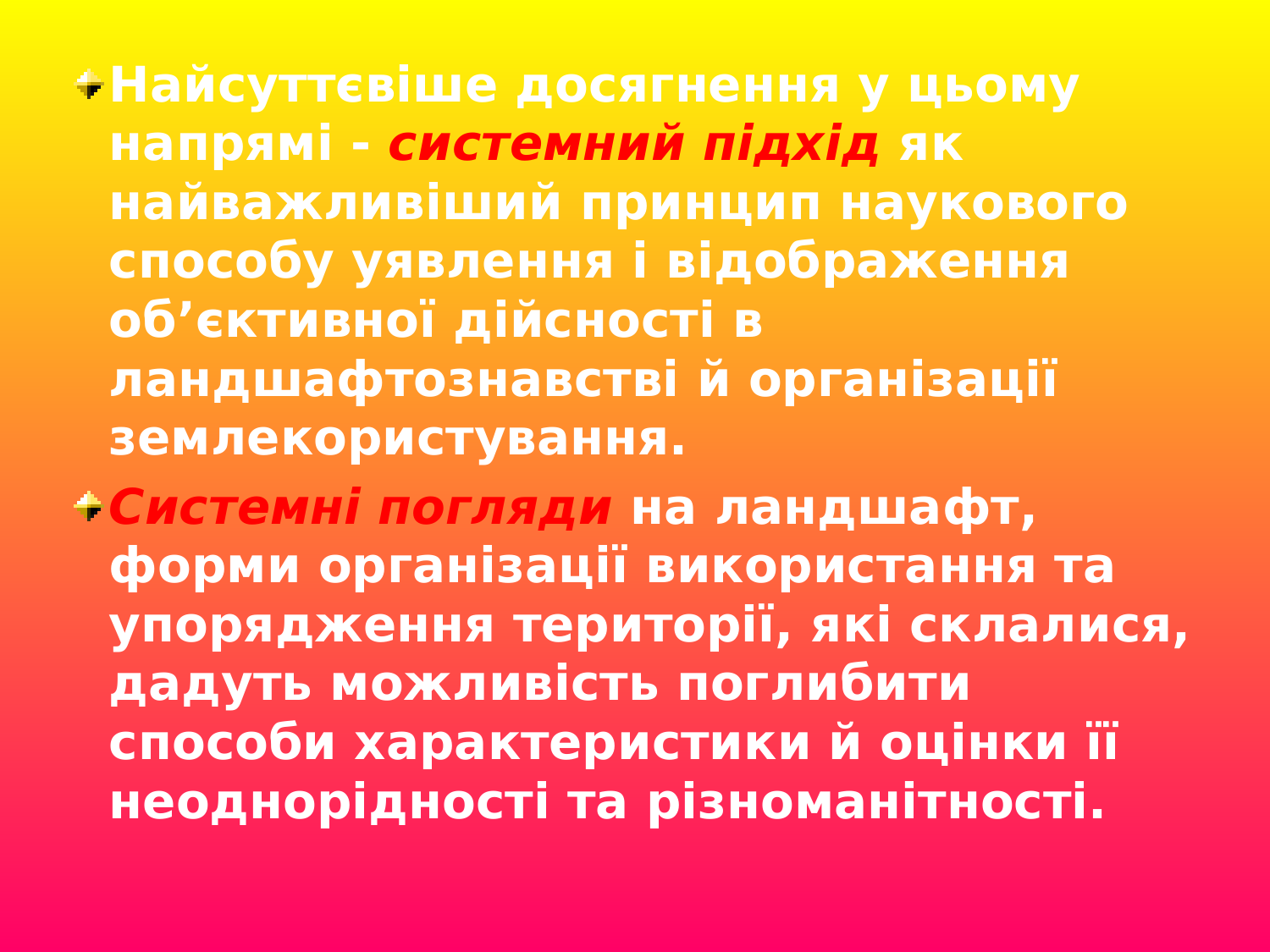

Найсуттєвіше досягнення у цьому напрямі - системний підхід як найважливіший принцип наукового способу уявлення і відображення об’єктивної дійсності в ландшафтознавстві й організації землекористування.
Системні погляди на ландшафт, форми організації використання та упорядження території, які склалися, дадуть можливість поглибити способи характеристики й оцінки її неоднорідності та різноманітності.